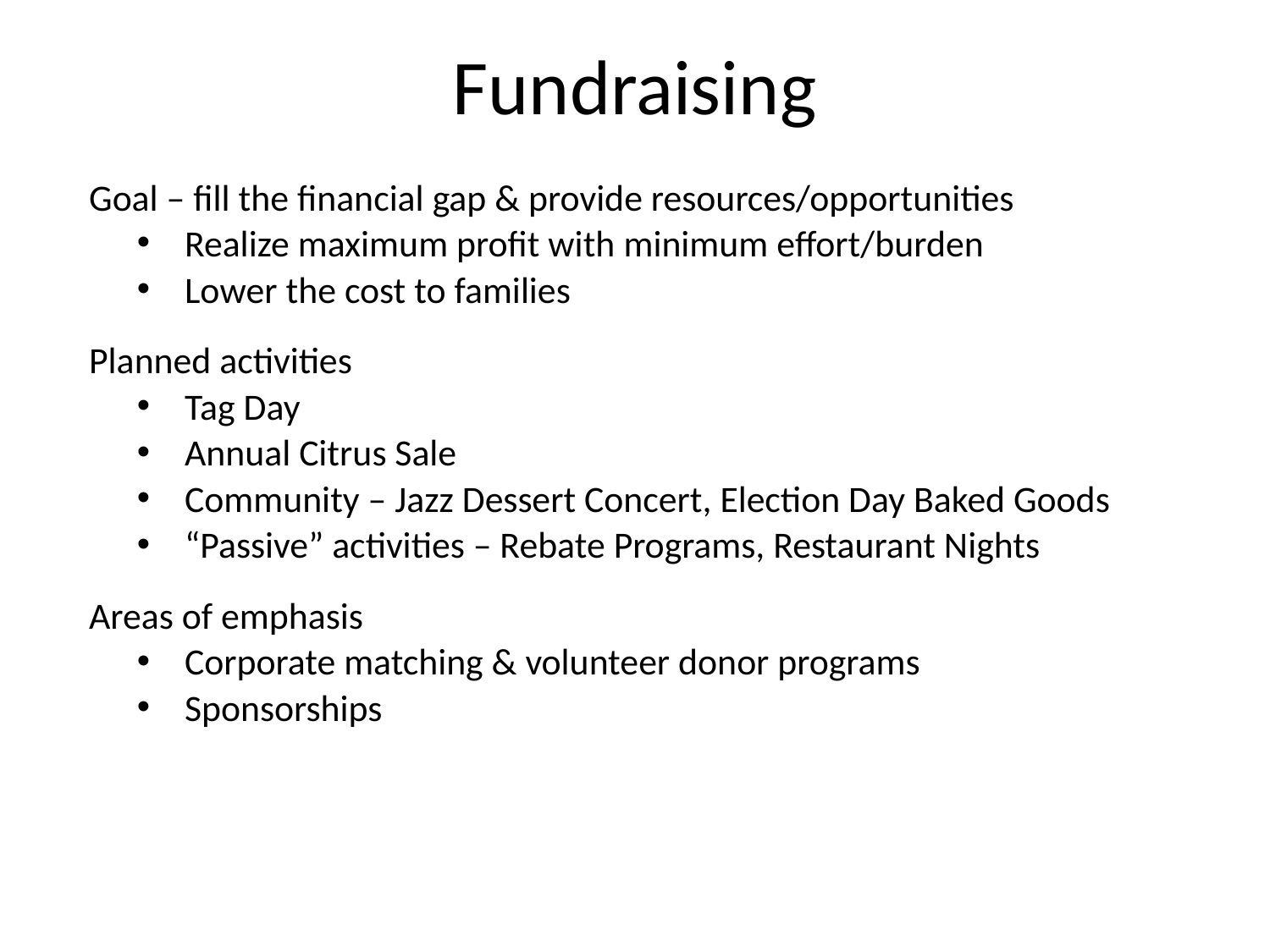

# Fundraising
Goal – fill the financial gap & provide resources/opportunities
Realize maximum profit with minimum effort/burden
Lower the cost to families
Planned activities
Tag Day
Annual Citrus Sale
Community – Jazz Dessert Concert, Election Day Baked Goods
“Passive” activities – Rebate Programs, Restaurant Nights
Areas of emphasis
Corporate matching & volunteer donor programs
Sponsorships